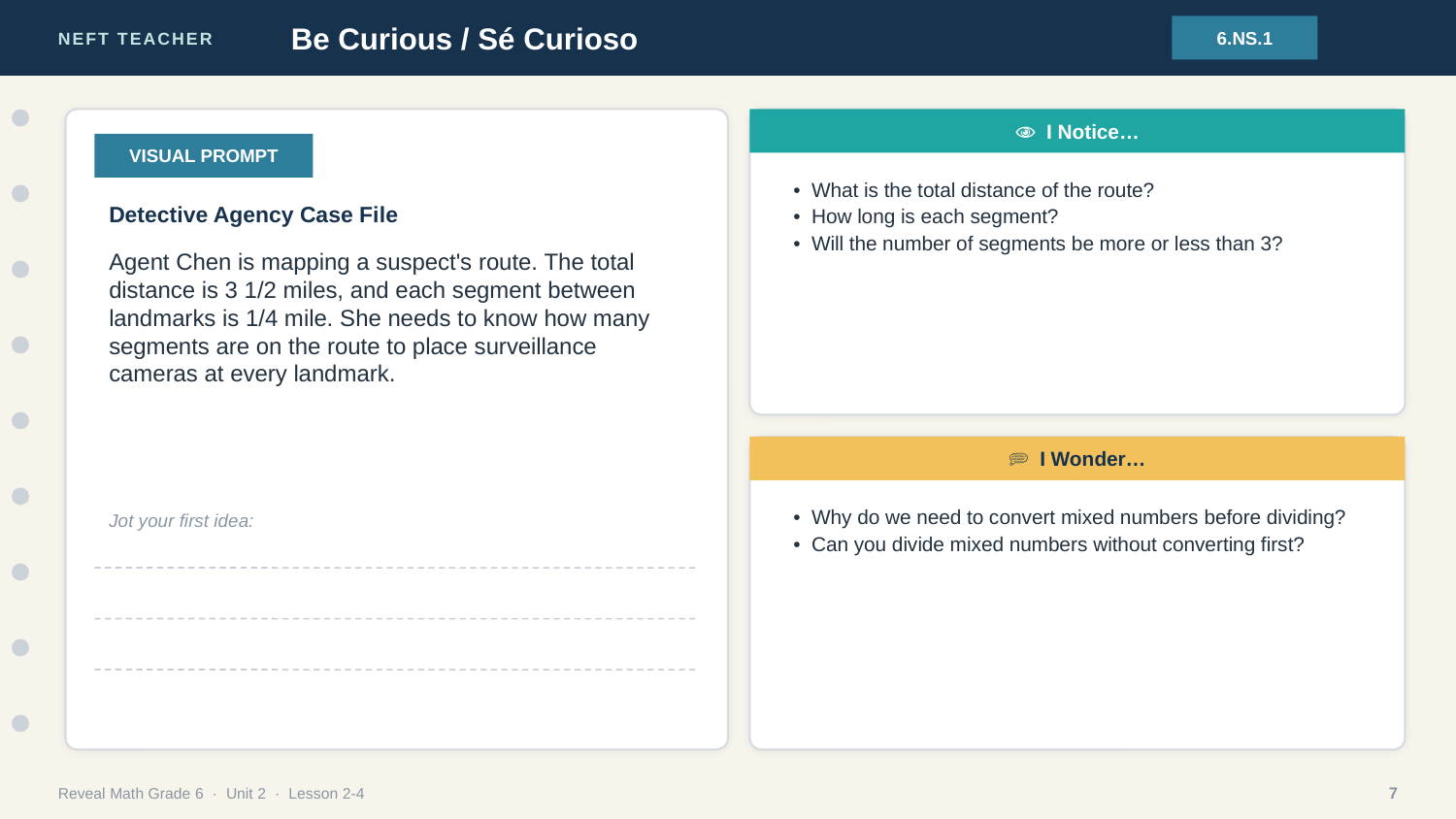

NEFT TEACHER
Be Curious / Sé Curioso
6.NS.1

👁  I Notice…
VISUAL PROMPT
•  What is the total distance of the route?
•  How long is each segment?
•  Will the number of segments be more or less than 3?

Detective Agency Case File
Agent Chen is mapping a suspect's route. The total distance is 3 1/2 miles, and each segment between landmarks is 1/4 mile. She needs to know how many segments are on the route to place surveillance cameras at every landmark.

💭  I Wonder…

•  Why do we need to convert mixed numbers before dividing?
•  Can you divide mixed numbers without converting first?
Jot your first idea:

Reveal Math Grade 6  ·  Unit 2  ·  Lesson 2-4
7